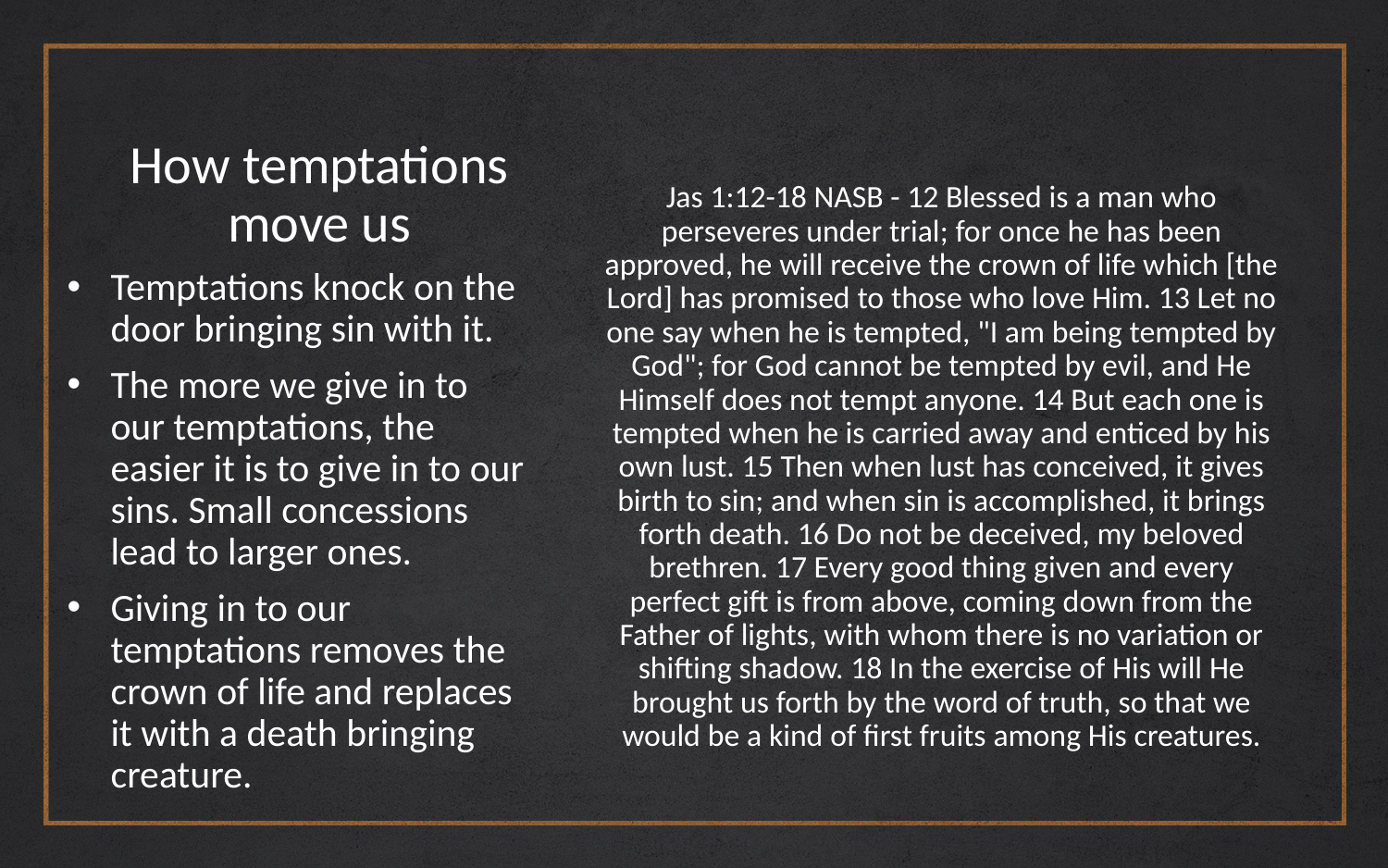

# How temptations move us
[Gen 4:5-7] So Cain became very angry and his countenance fell 6 Then the LORD said to Cain, "Why are you angry? And why has your countenance fallen? 7 "If you do well, will not [your countenance] be lifted up? And if you do not do well, sin is crouching at the door; and its desire is for you, but you must master it.”d
Cain with Abel
Israel in wilderness
Israel in the book of Judges
David’s sin with Bathsheba
Judas
Jas 1:12-18 NASB - 12 Blessed is a man who perseveres under trial; for once he has been approved, he will receive the crown of life which [the Lord] has promised to those who love Him. 13 Let no one say when he is tempted, "I am being tempted by God"; for God cannot be tempted by evil, and He Himself does not tempt anyone. 14 But each one is tempted when he is carried away and enticed by his own lust. 15 Then when lust has conceived, it gives birth to sin; and when sin is accomplished, it brings forth death. 16 Do not be deceived, my beloved brethren. 17 Every good thing given and every perfect gift is from above, coming down from the Father of lights, with whom there is no variation or shifting shadow. 18 In the exercise of His will He brought us forth by the word of truth, so that we would be a kind of first fruits among His creatures.
Temptations knock on the door bringing sin with it.
The more we give in to our temptations, the easier it is to give in to our sins. Small concessions lead to larger ones.
Giving in to our temptations removes the crown of life and replaces it with a death bringing creature.